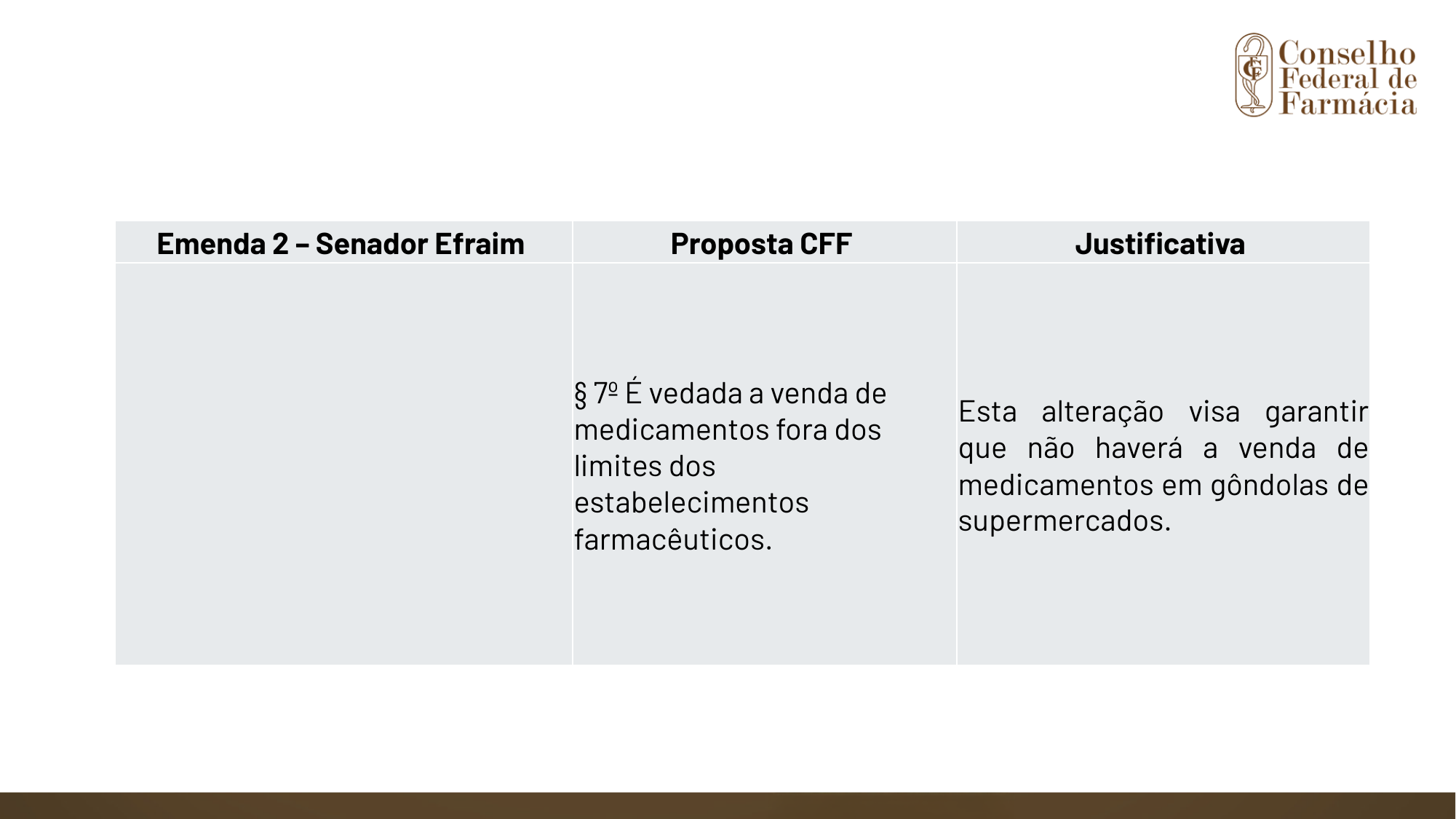

| Emenda 2 – Senador Efraim | Proposta CFF | Justificativa |
| --- | --- | --- |
|  | § 7º É vedada a venda de medicamentos fora dos limites dos estabelecimentos farmacêuticos. | Esta alteração visa garantir que não haverá a venda de medicamentos em gôndolas de supermercados. |